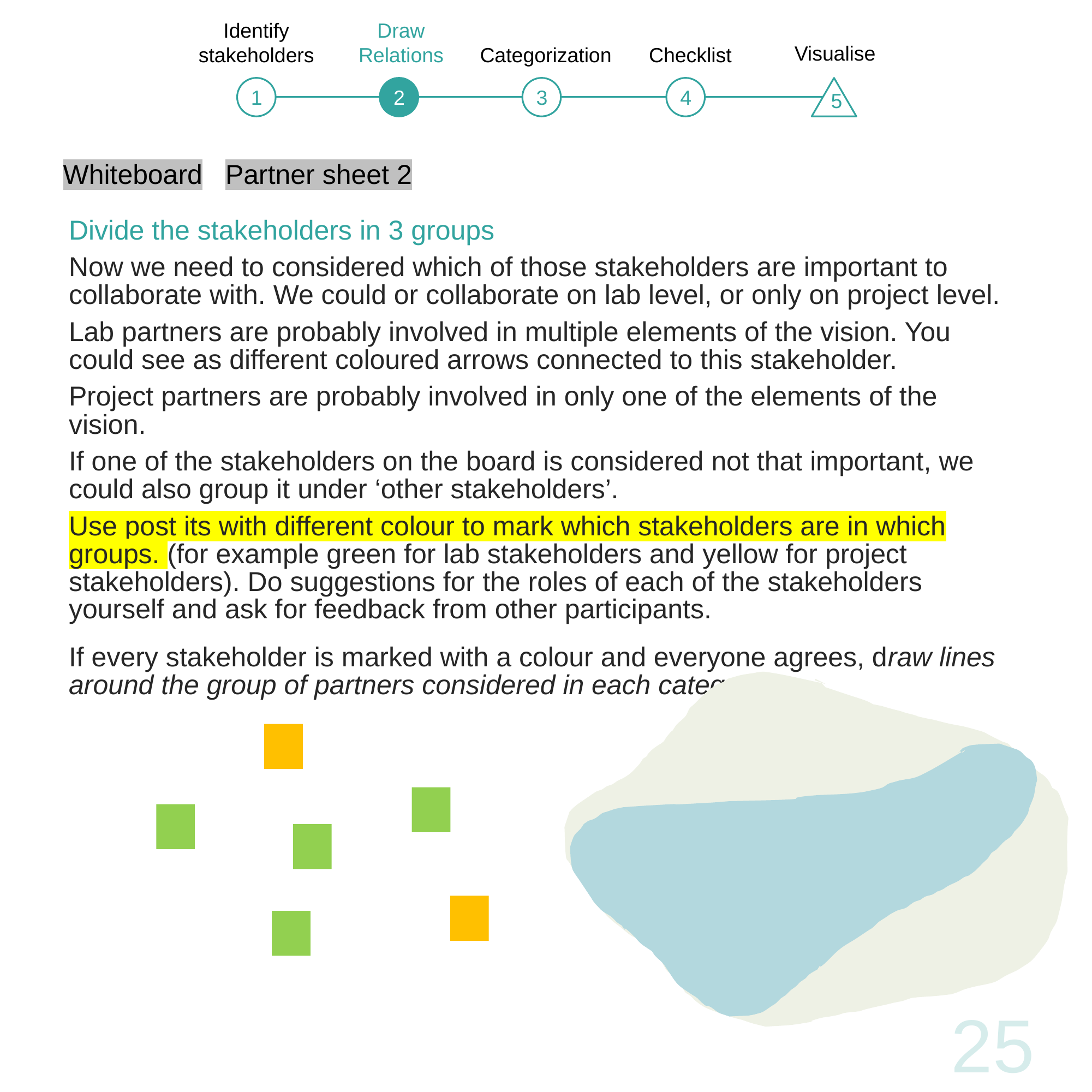

Identify stakeholders
Draw
Relations
Visualise
Categorization
Checklist
1
2
3
4
5
Whiteboard
Partner sheet 2
Divide the stakeholders in 3 groups
Now we need to considered which of those stakeholders are important to collaborate with. We could or collaborate on lab level, or only on project level.
Lab partners are probably involved in multiple elements of the vision. You could see as different coloured arrows connected to this stakeholder.
Project partners are probably involved in only one of the elements of the vision.
If one of the stakeholders on the board is considered not that important, we could also group it under ‘other stakeholders’.
Use post its with different colour to mark which stakeholders are in which groups. (for example green for lab stakeholders and yellow for project stakeholders). Do suggestions for the roles of each of the stakeholders yourself and ask for feedback from other participants.
If every stakeholder is marked with a colour and everyone agrees, draw lines around the group of partners considered in each category.

25